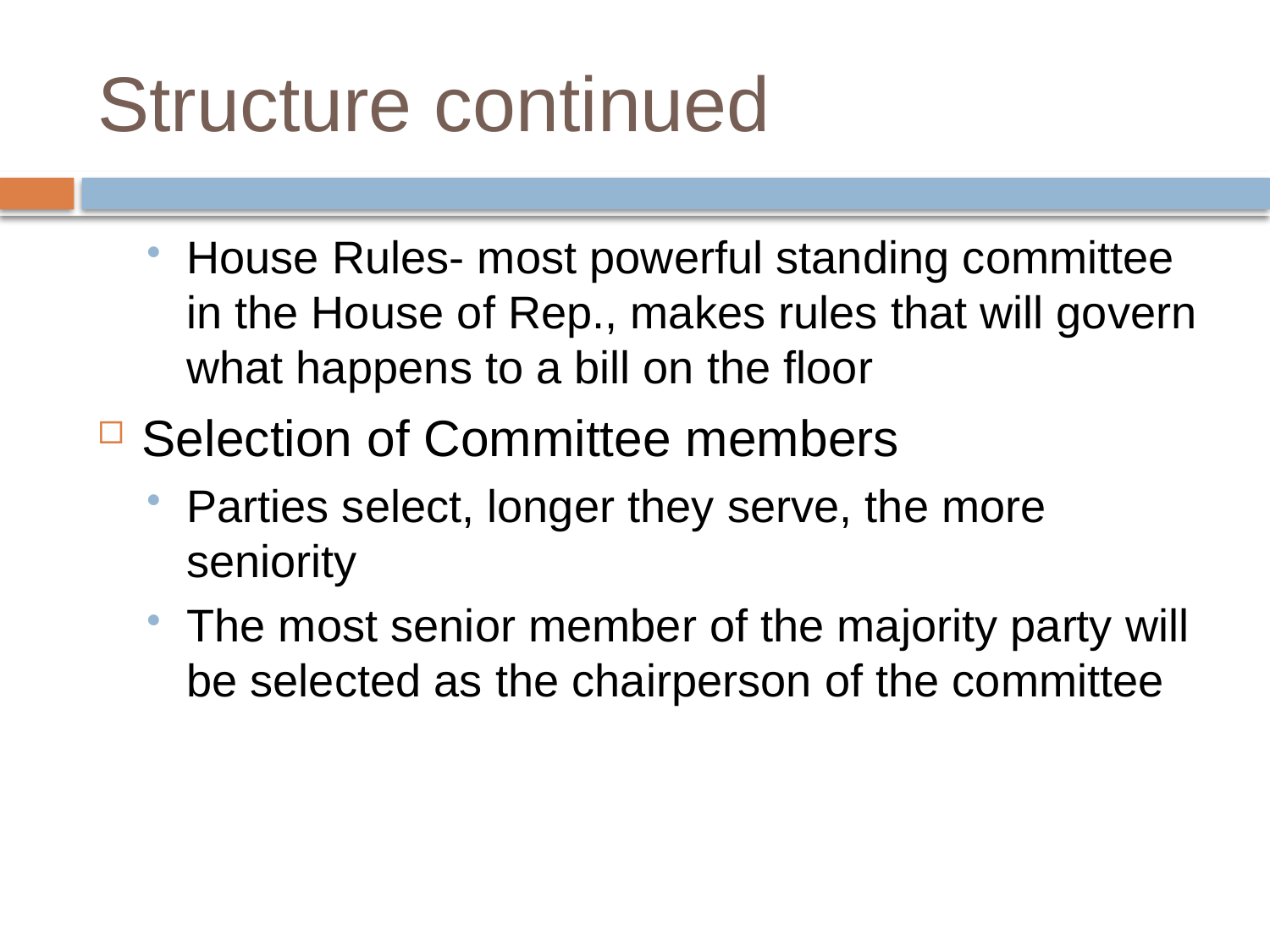

# Structure continued
House Rules- most powerful standing committee in the House of Rep., makes rules that will govern what happens to a bill on the floor
Selection of Committee members
Parties select, longer they serve, the more seniority
The most senior member of the majority party will be selected as the chairperson of the committee